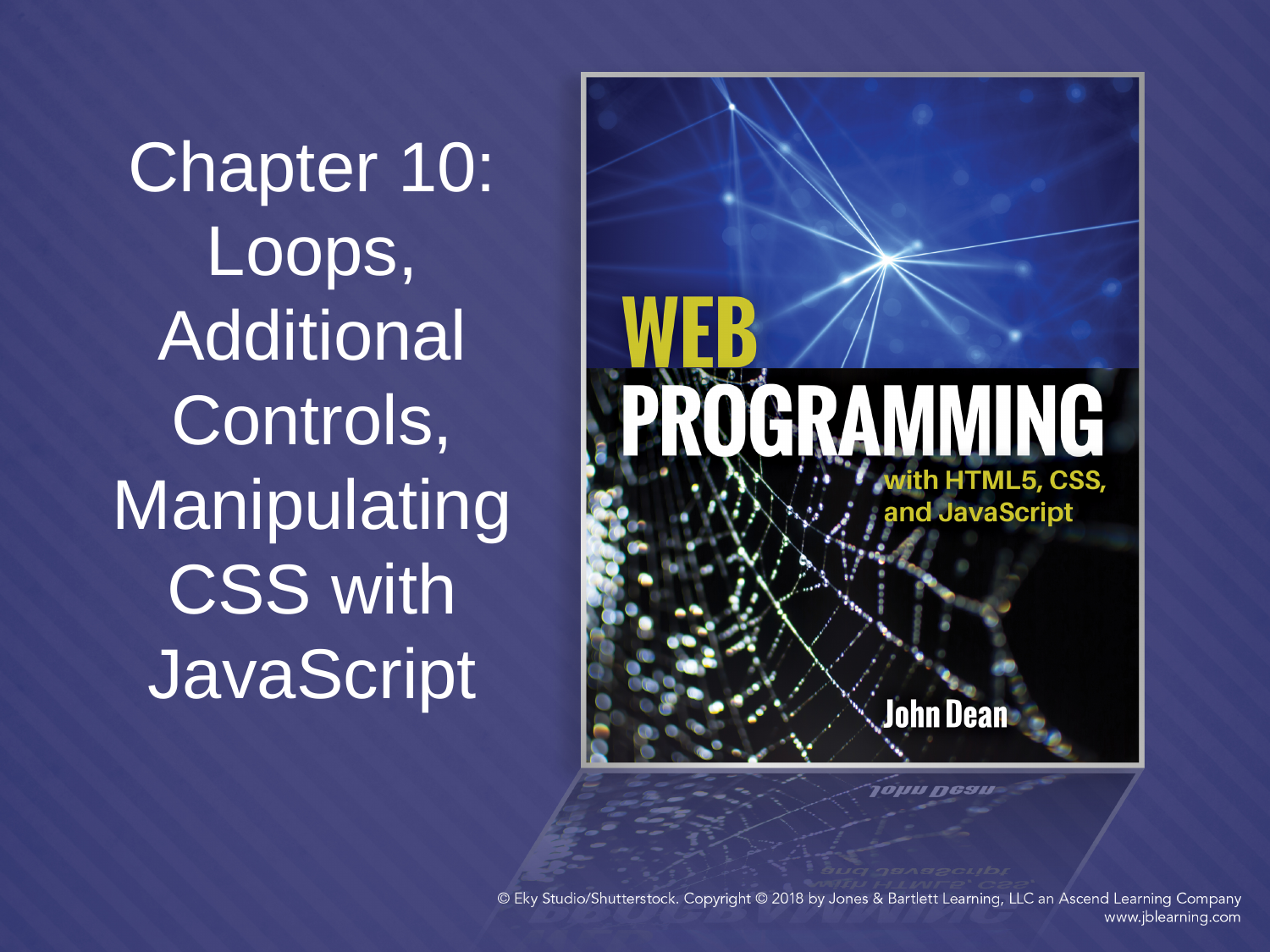

1
# Chapter 10: Loops, Additional Controls, Manipulating CSS with JavaScript